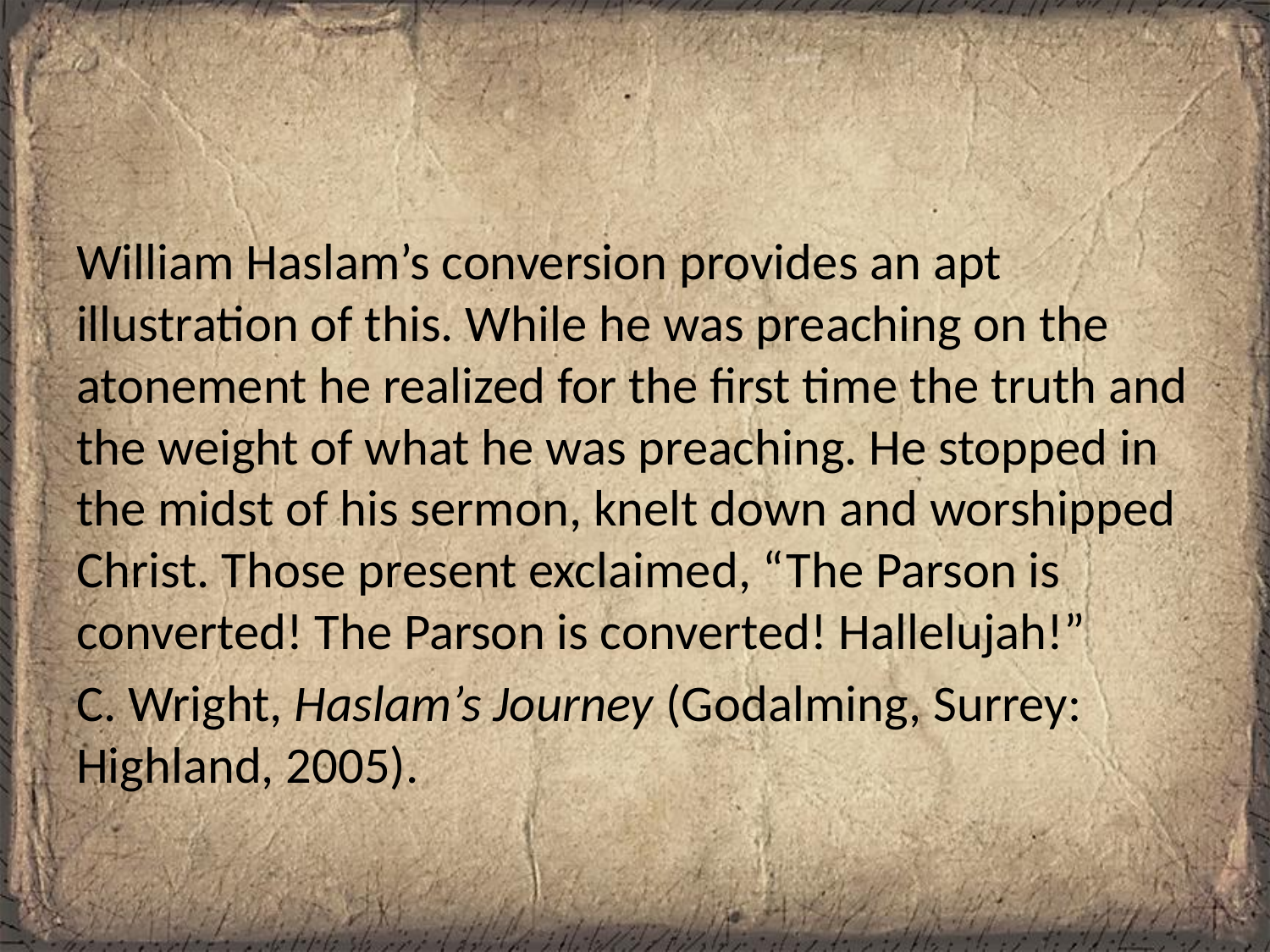

#
William Haslam’s conversion provides an apt illustration of this. While he was preaching on the atonement he realized for the first time the truth and the weight of what he was preaching. He stopped in the midst of his sermon, knelt down and worshipped Christ. Those present exclaimed, “The Parson is converted! The Parson is converted! Hallelujah!”
C. Wright, Haslam’s Journey (Godalming, Surrey: Highland, 2005).